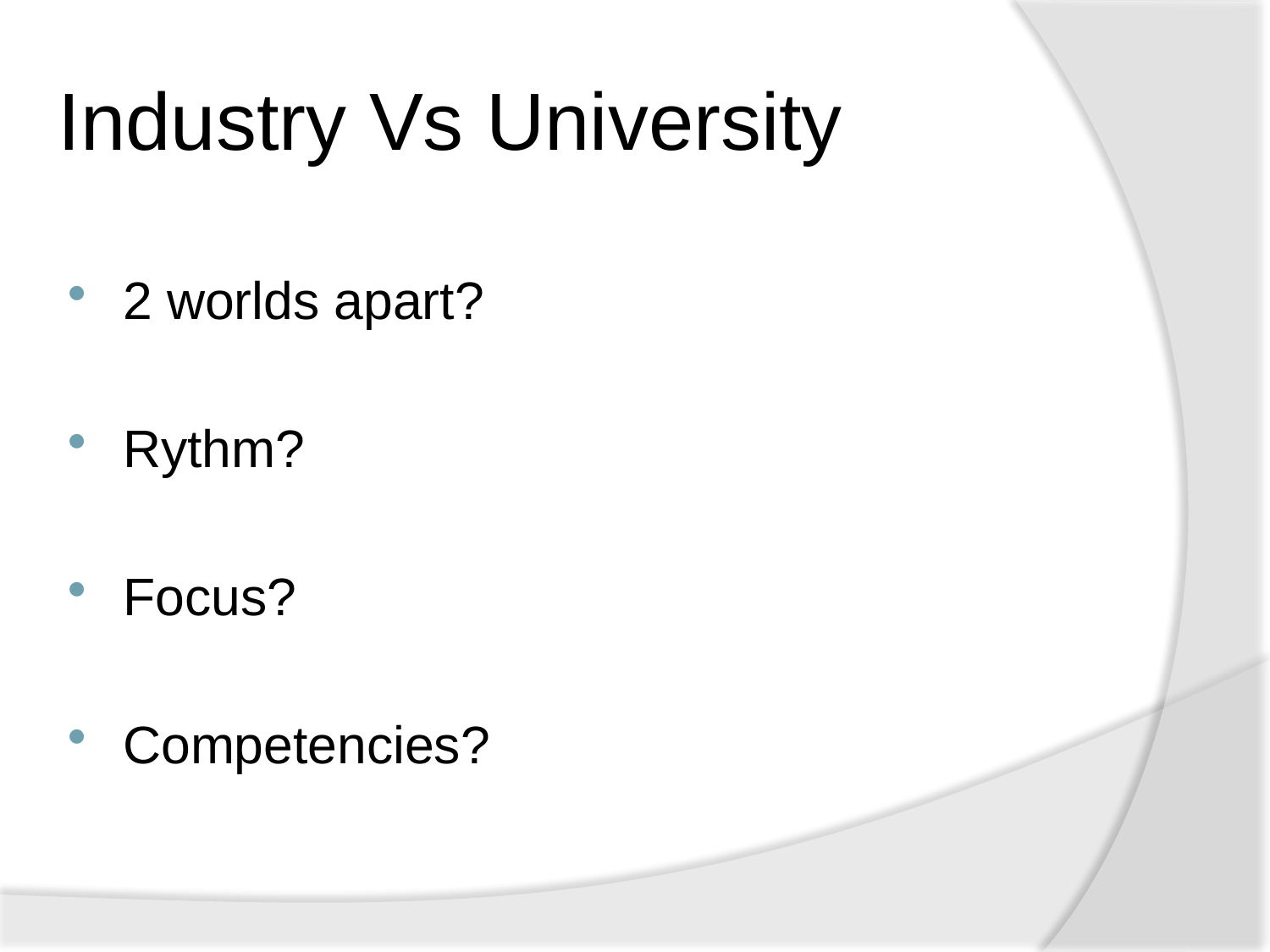

Industry Vs University
2 worlds apart?

Rythm?

Focus?

Competencies?